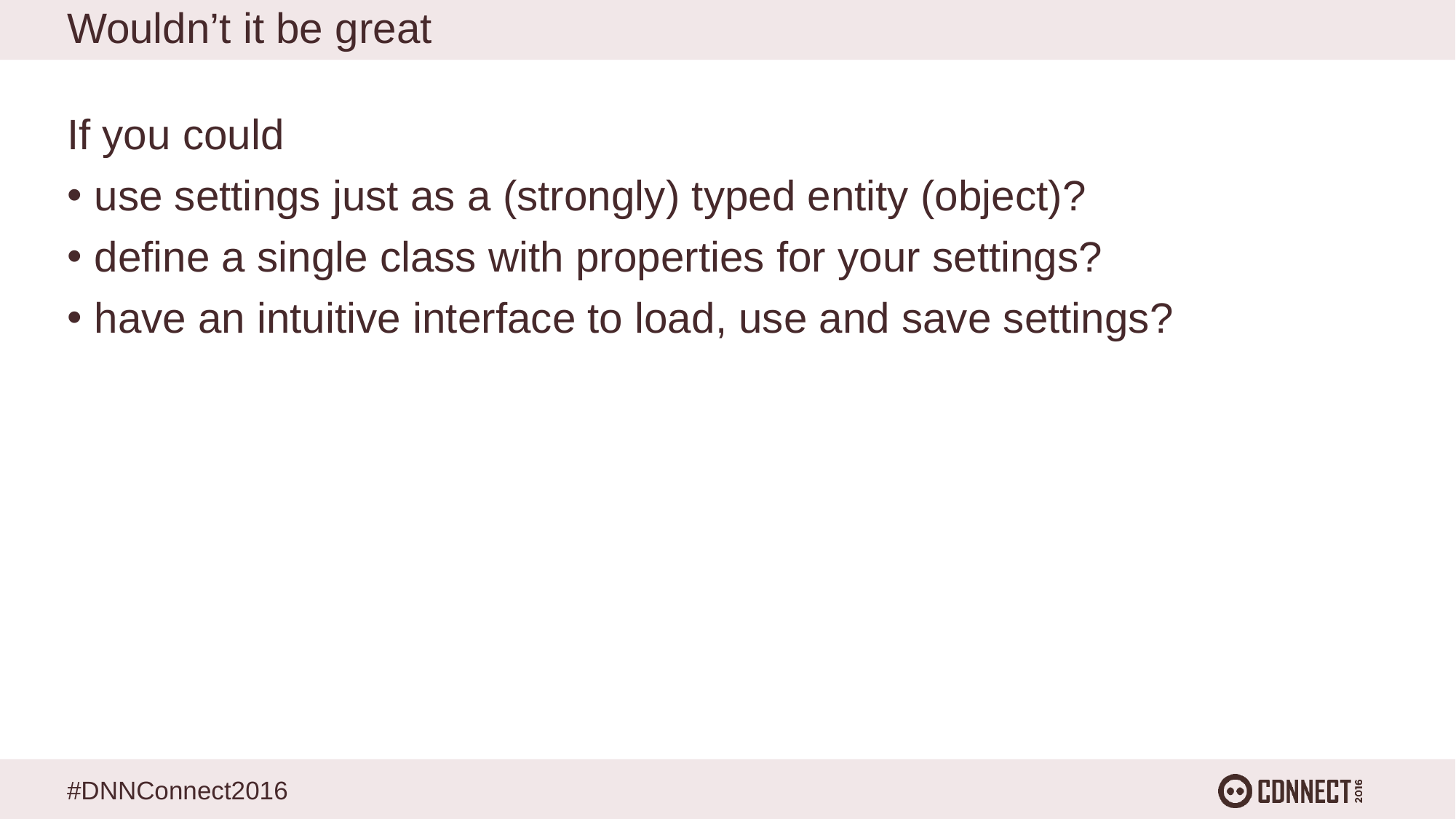

# Wouldn’t it be great
If you could
use settings just as a (strongly) typed entity (object)?
define a single class with properties for your settings?
have an intuitive interface to load, use and save settings?